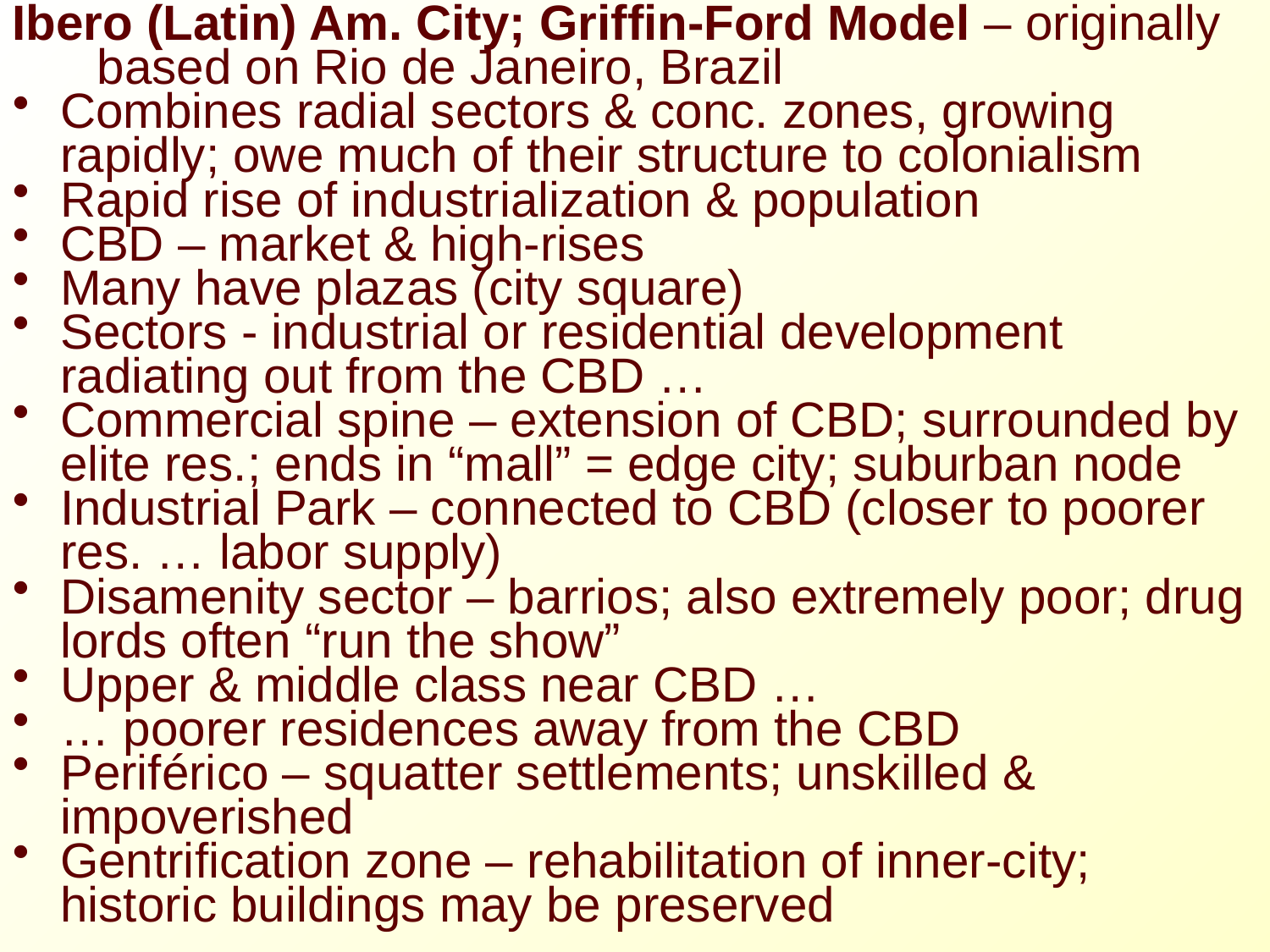

Ibero (Latin) Am. City; Griffin-Ford Model – originally based on Rio de Janeiro, Brazil
Combines radial sectors & conc. zones, growing rapidly; owe much of their structure to colonialism
Rapid rise of industrialization & population
CBD – market & high-rises
Many have plazas (city square)
Sectors - industrial or residential development radiating out from the CBD …
Commercial spine – extension of CBD; surrounded by elite res.; ends in “mall” = edge city; suburban node
Industrial Park – connected to CBD (closer to poorer res. … labor supply)
Disamenity sector – barrios; also extremely poor; drug lords often “run the show”
Upper & middle class near CBD …
… poorer residences away from the CBD
Periférico – squatter settlements; unskilled & impoverished
Gentrification zone – rehabilitation of inner-city; historic buildings may be preserved